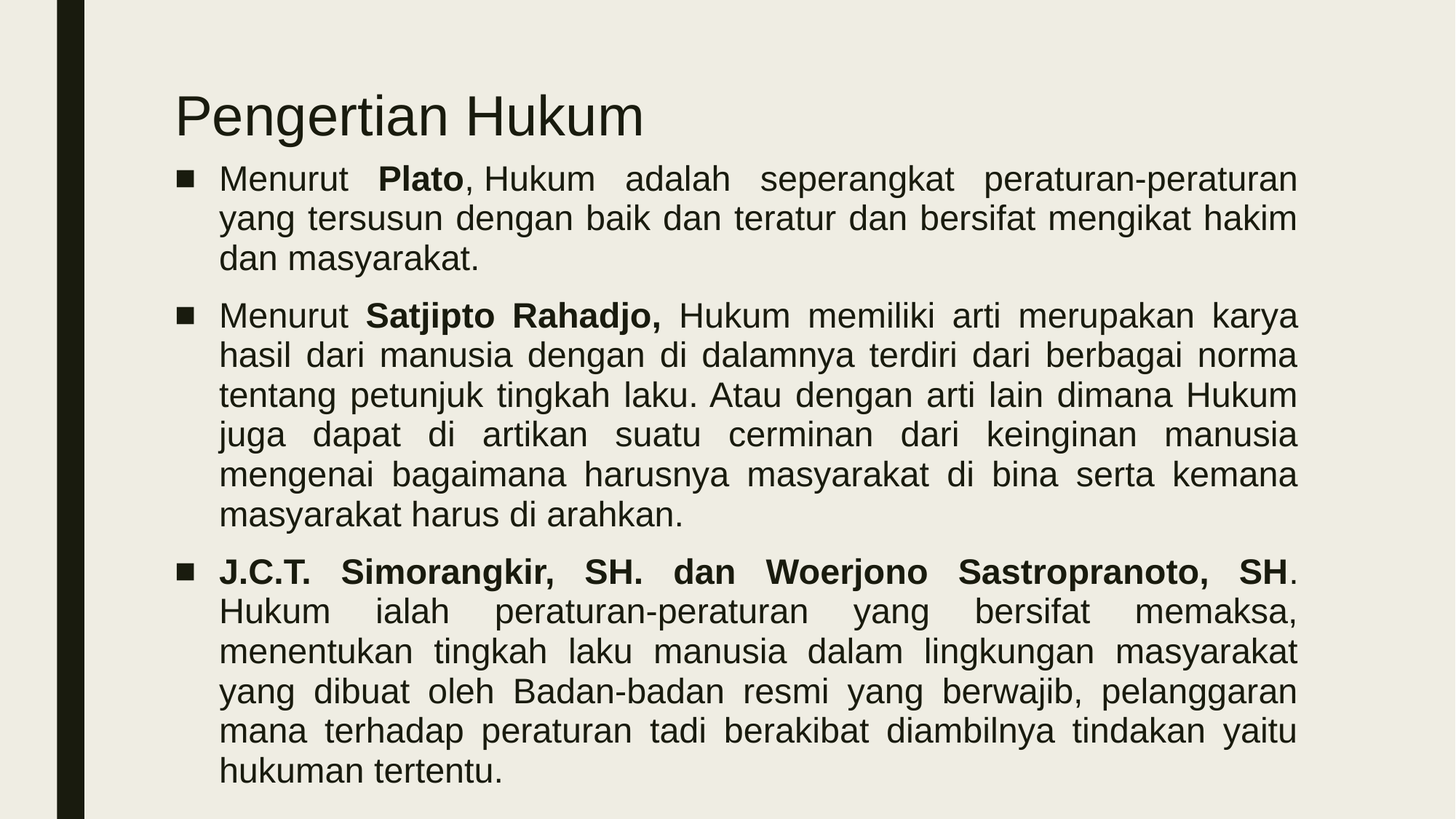

# Pengertian Hukum
Menurut Plato, Hukum adalah seperangkat peraturan-peraturan yang tersusun dengan baik dan teratur dan bersifat mengikat hakim dan masyarakat.
Menurut Satjipto Rahadjo, Hukum memiliki arti merupakan karya hasil dari manusia dengan di dalamnya terdiri dari berbagai norma tentang petunjuk tingkah laku. Atau dengan arti lain dimana Hukum juga dapat di artikan suatu cerminan dari keinginan manusia mengenai bagaimana harusnya masyarakat di bina serta kemana masyarakat harus di arahkan.
J.C.T. Simorangkir, SH. dan Woerjono Sastropranoto, SH. Hukum ialah peraturan-peraturan yang bersifat memaksa, menentukan tingkah laku manusia dalam lingkungan masyarakat yang dibuat oleh Badan-badan resmi yang berwajib, pelanggaran mana terhadap peraturan tadi berakibat diambilnya tindakan yaitu hukuman tertentu.